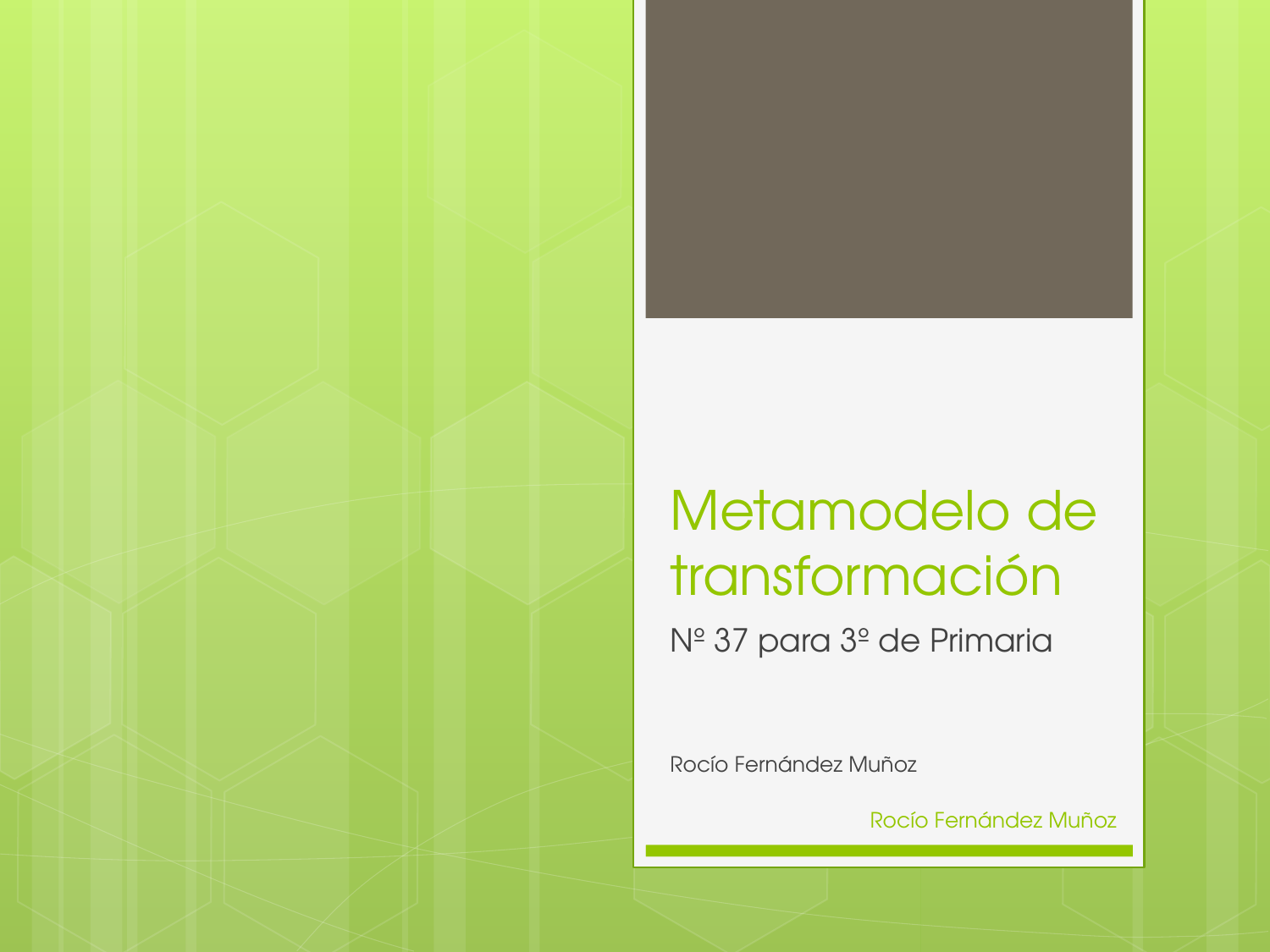

# Metamodelo de transformación
Nº 37 para 3º de Primaria

Rocío Fernández Muñoz
Rocío Fernández Muñoz